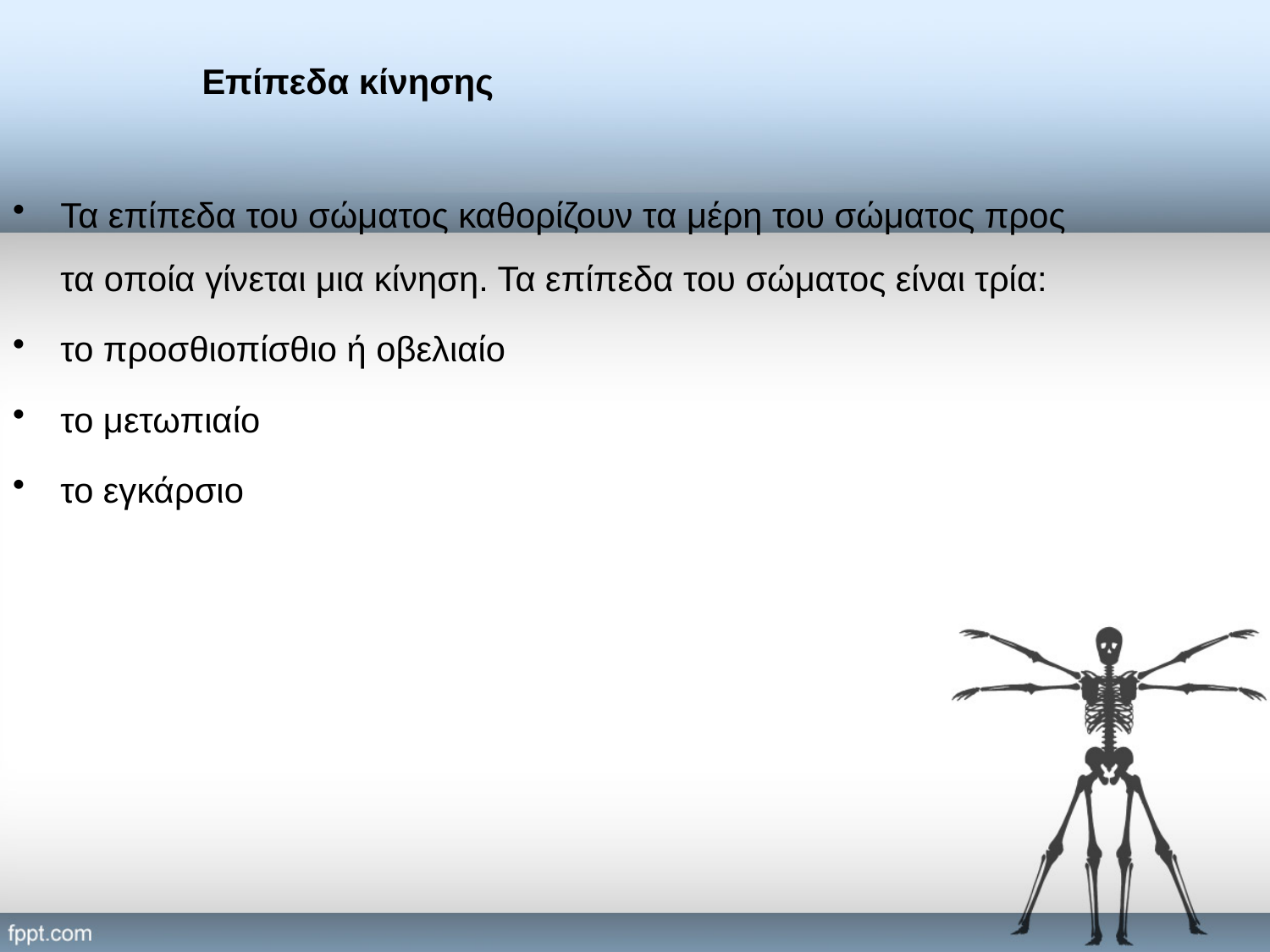

# Επίπεδα κίνησης
Τα επίπεδα του σώματος καθορίζουν τα μέρη του σώματος προς τα οποία γίνεται μια κίνηση. Τα επίπεδα του σώματος είναι τρία:
το προσθιοπίσθιο ή οβελιαίο
το μετωπιαίο
το εγκάρσιο